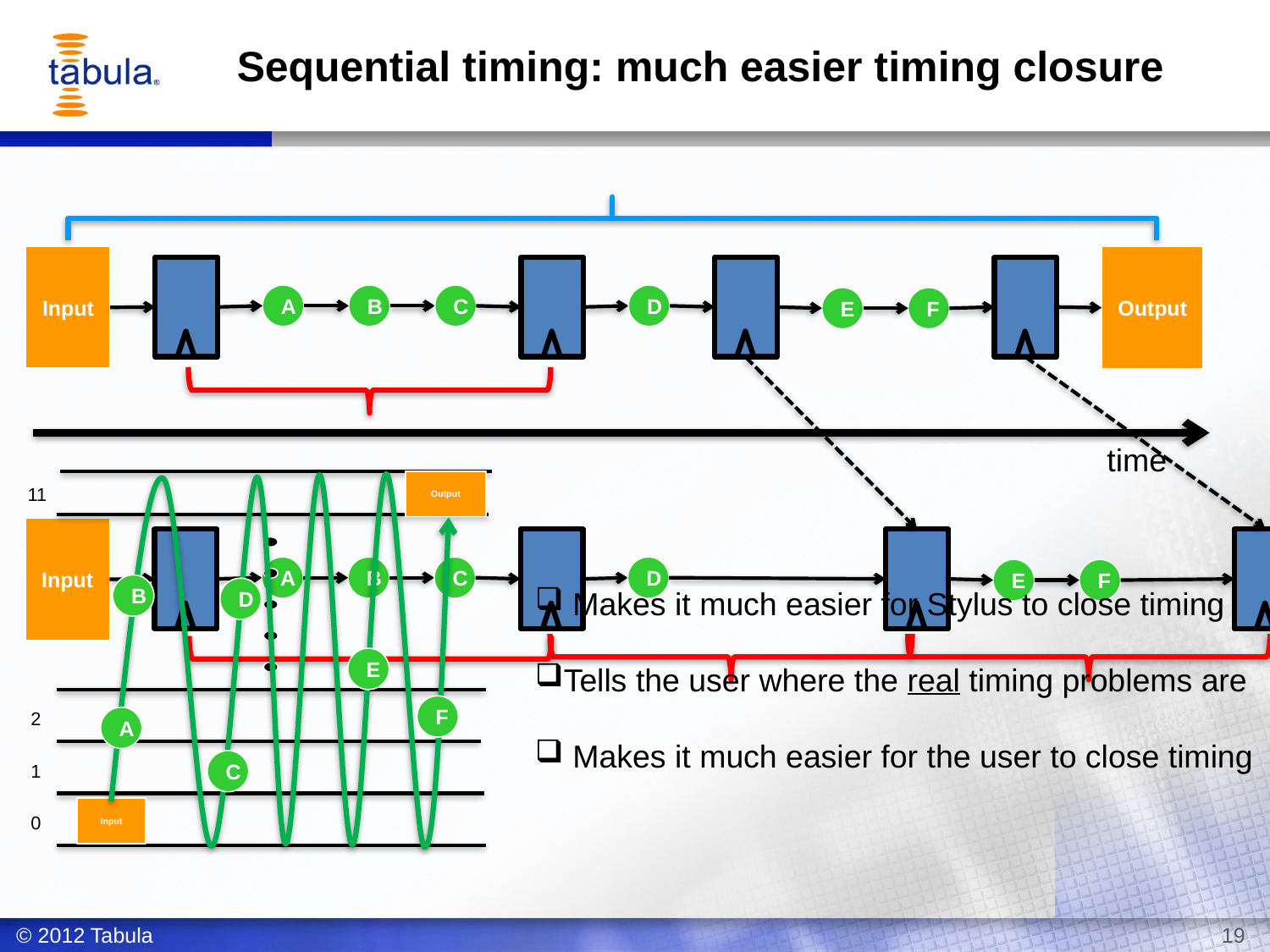

# Sequential timing: much easier timing closure

Input
Output

A
B
C
D
E
F
time

Output
11

2
1
Input
0

Input
Output

A
B
C
D
E
F
B
 Makes it much easier for Stylus to close timing

Tells the user where the real timing problems are

 Makes it much easier for the user to close timing

D
E
F
A
C
© 2012 Tabula
19